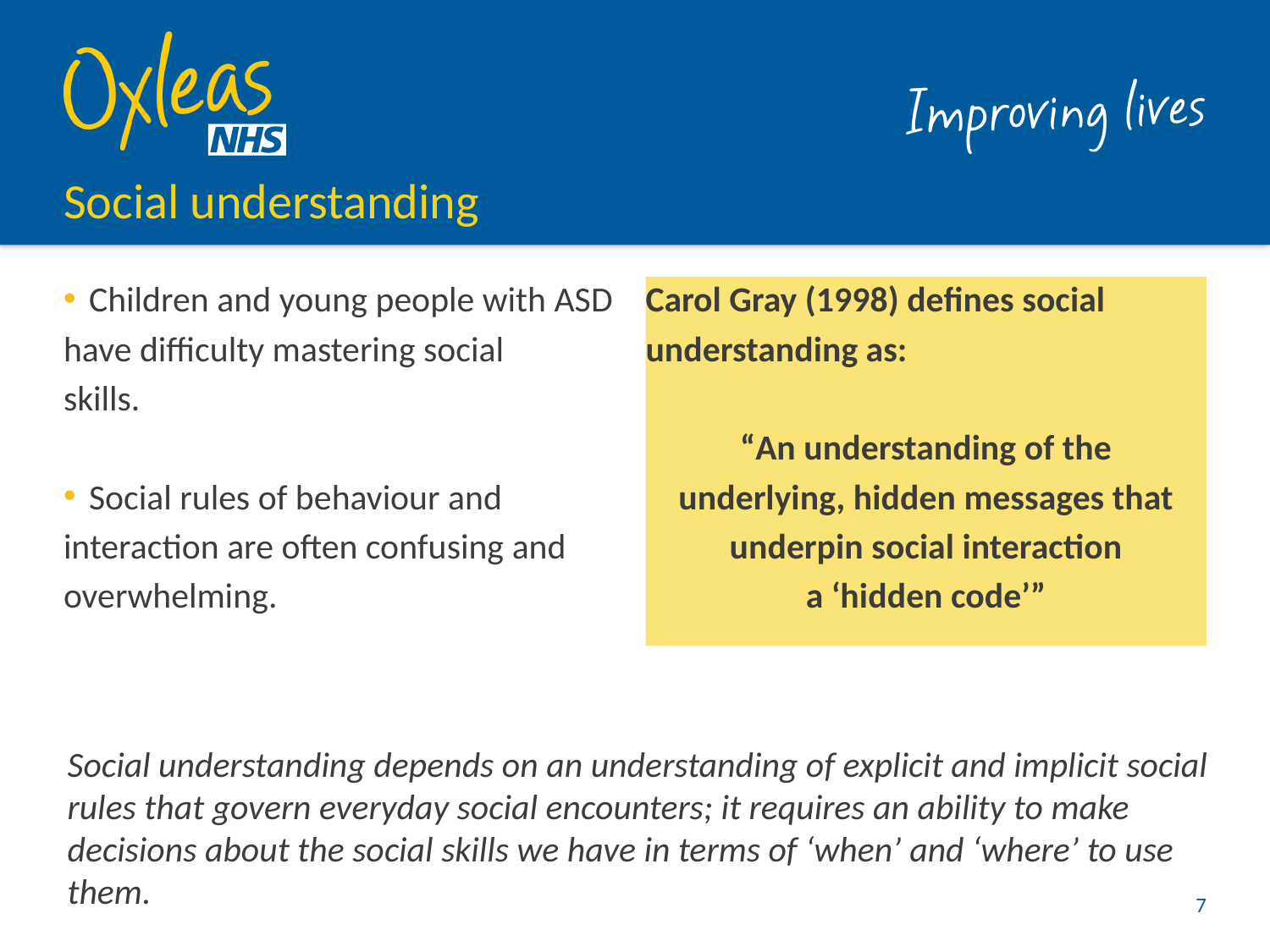

# Social understanding
Children and young people with ASD
have difficulty mastering social
skills.

Social rules of behaviour and
interaction are often confusing and
overwhelming.

Carol Gray (1998) defines social
understanding as:

“An understanding of the
underlying, hidden messages that
underpin social interaction
a ‘hidden code’”
Social understanding depends on an understanding of explicit and implicit social rules that govern everyday social encounters; it requires an ability to make decisions about the social skills we have in terms of ‘when’ and ‘where’ to use them.
7